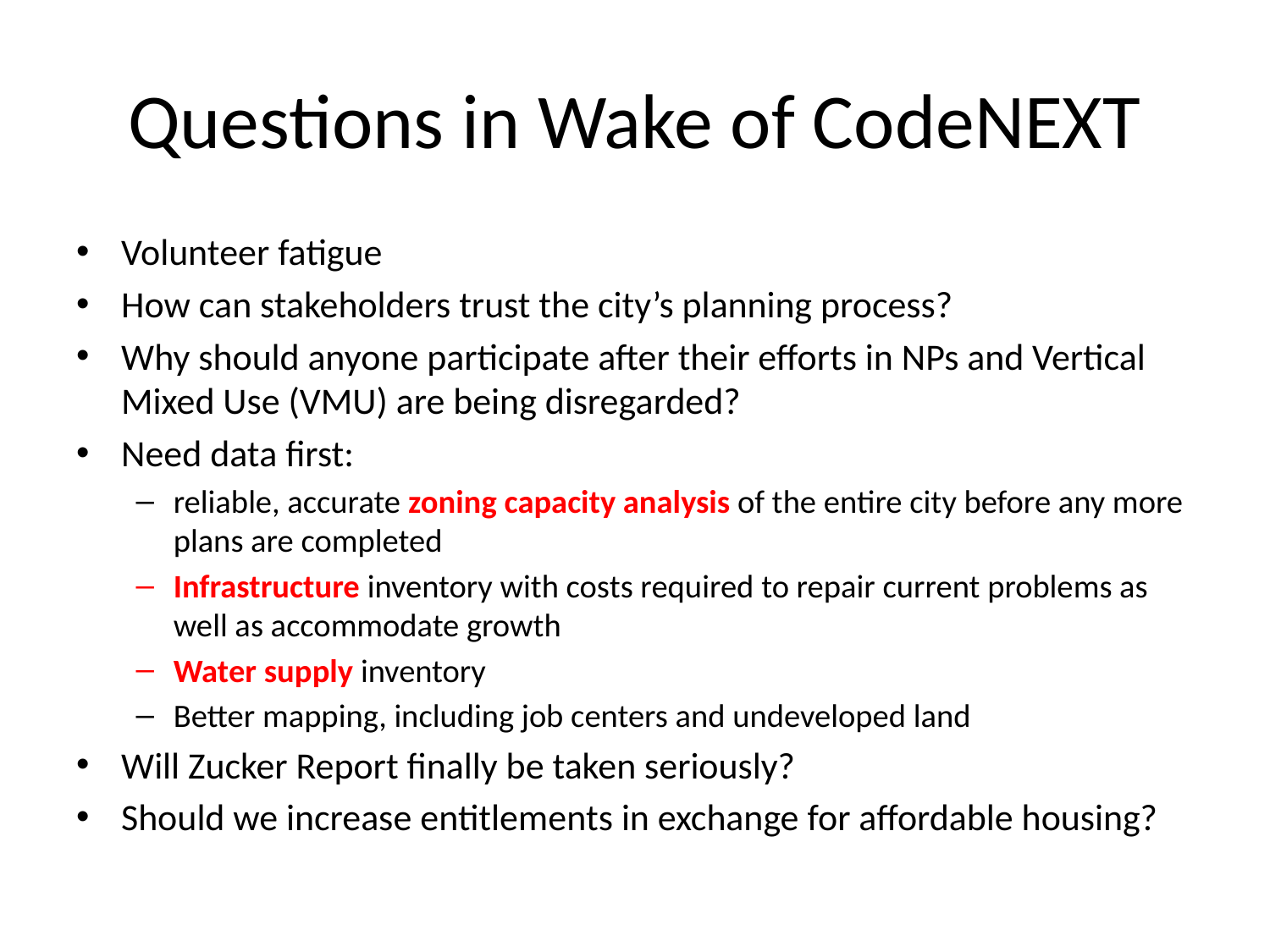

# Questions in Wake of CodeNEXT
Volunteer fatigue
How can stakeholders trust the city’s planning process?
Why should anyone participate after their efforts in NPs and Vertical Mixed Use (VMU) are being disregarded?
Need data first:
reliable, accurate zoning capacity analysis of the entire city before any more plans are completed
Infrastructure inventory with costs required to repair current problems as well as accommodate growth
Water supply inventory
Better mapping, including job centers and undeveloped land
Will Zucker Report finally be taken seriously?
Should we increase entitlements in exchange for affordable housing?